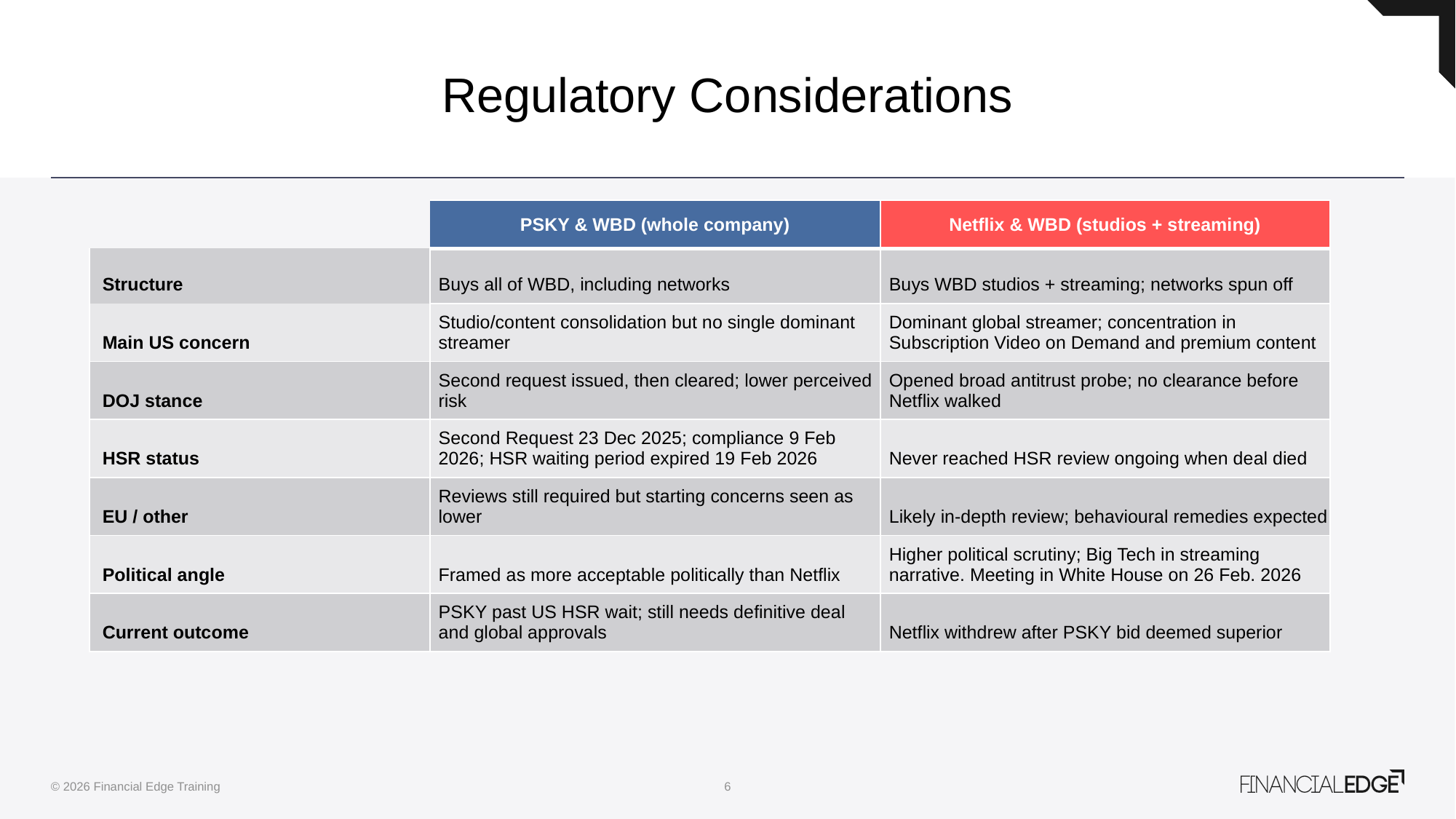

# Regulatory Considerations
|  | PSKY & WBD (whole company) | Netflix & WBD (studios + streaming) |
| --- | --- | --- |
| Structure | Buys all of WBD, including networks | Buys WBD studios + streaming; networks spun off |
| Main US concern | Studio/content consolidation but no single dominant streamer | Dominant global streamer; concentration in Subscription Video on Demand and premium content |
| DOJ stance | Second request issued, then cleared; lower perceived risk | Opened broad antitrust probe; no clearance before Netflix walked |
| HSR status | Second Request 23 Dec 2025; compliance 9 Feb 2026; HSR waiting period expired 19 Feb 2026 | Never reached HSR review ongoing when deal died |
| EU / other | Reviews still required but starting concerns seen as lower | Likely in-depth review; behavioural remedies expected |
| Political angle | Framed as more acceptable politically than Netflix | Higher political scrutiny; Big Tech in streaming narrative. Meeting in White House on 26 Feb. 2026 |
| Current outcome | PSKY past US HSR wait; still needs definitive deal and global approvals | Netflix withdrew after PSKY bid deemed superior |
© 2026 Financial Edge Training
6